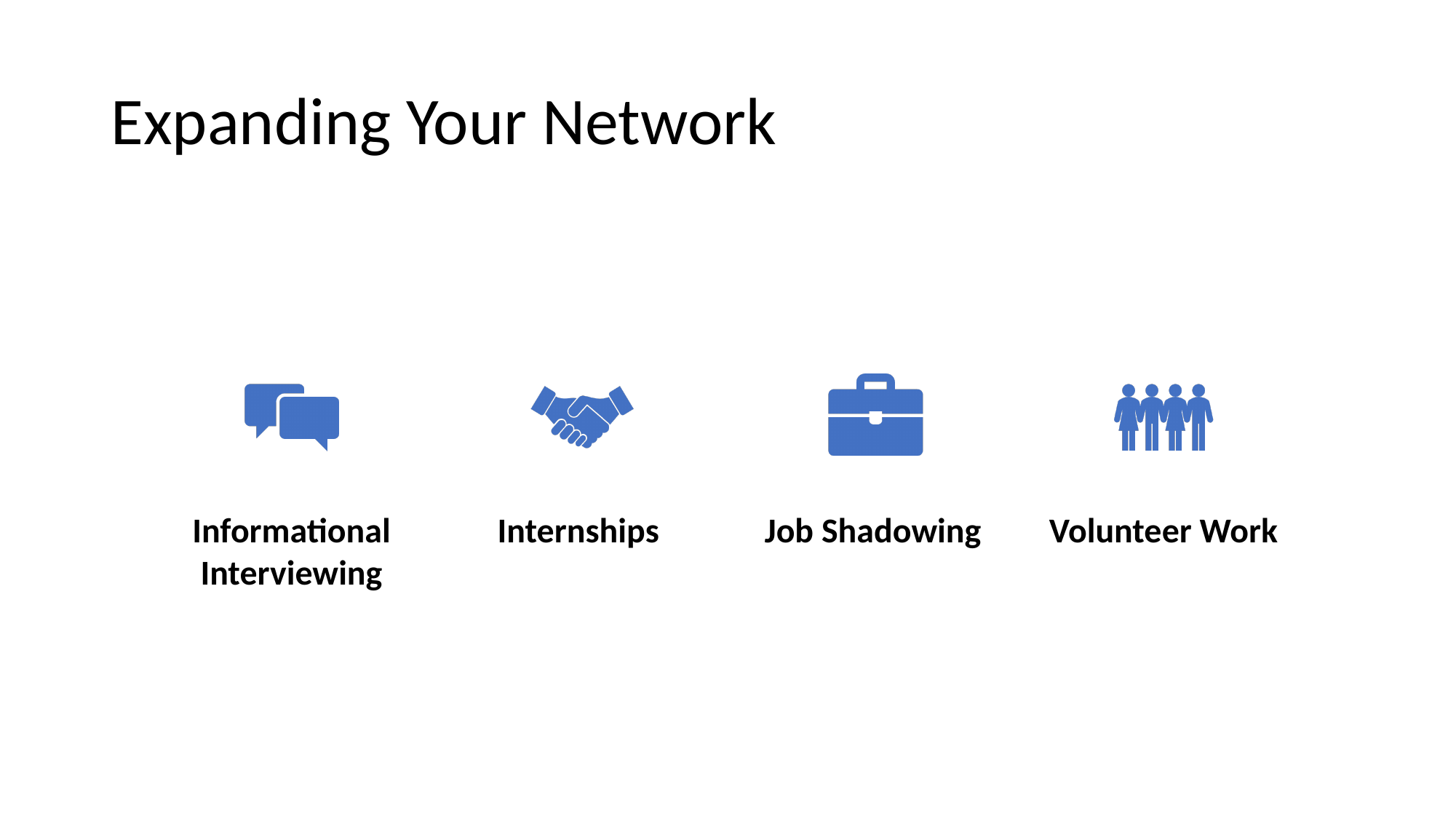

# Expanding Your Network
Informational Interviewing
Internships
Job Shadowing
Volunteer Work